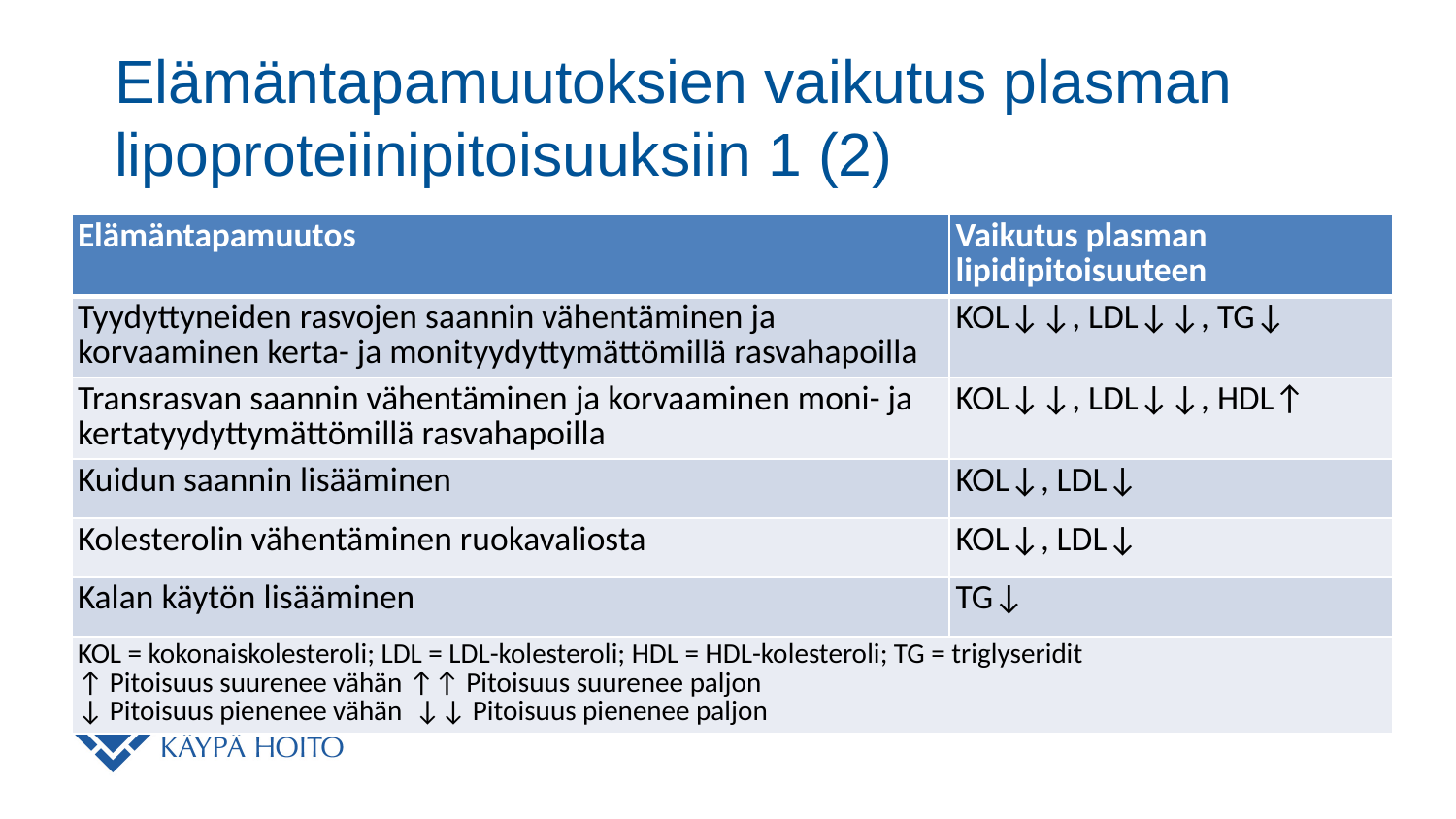

# Elämäntapamuutoksien vaikutus plasman lipoproteiinipitoisuuksiin 1 (2)
| Elämäntapamuutos | Vaikutus plasman lipidipitoisuuteen |
| --- | --- |
| Tyydyttyneiden rasvojen saannin vähentäminen ja korvaaminen kerta- ja monityydyttymättömillä rasvahapoilla | KOL↓↓, LDL↓↓, TG↓ |
| Transrasvan saannin vähentäminen ja korvaaminen moni- ja kertatyydyttymättömillä rasvahapoilla | KOL↓↓, LDL↓↓, HDL↑ |
| Kuidun saannin lisääminen | KOL↓, LDL↓ |
| Kolesterolin vähentäminen ruokavaliosta | KOL↓, LDL↓ |
| Kalan käytön lisääminen | TG↓ |
| KOL = kokonaiskolesteroli; LDL = LDL-kolesteroli; HDL = HDL-kolesteroli; TG = triglyseridit ↑ Pitoisuus suurenee vähän ↑↑ Pitoisuus suurenee paljon ↓ Pitoisuus pienenee vähän ↓↓ Pitoisuus pienenee paljon |  |